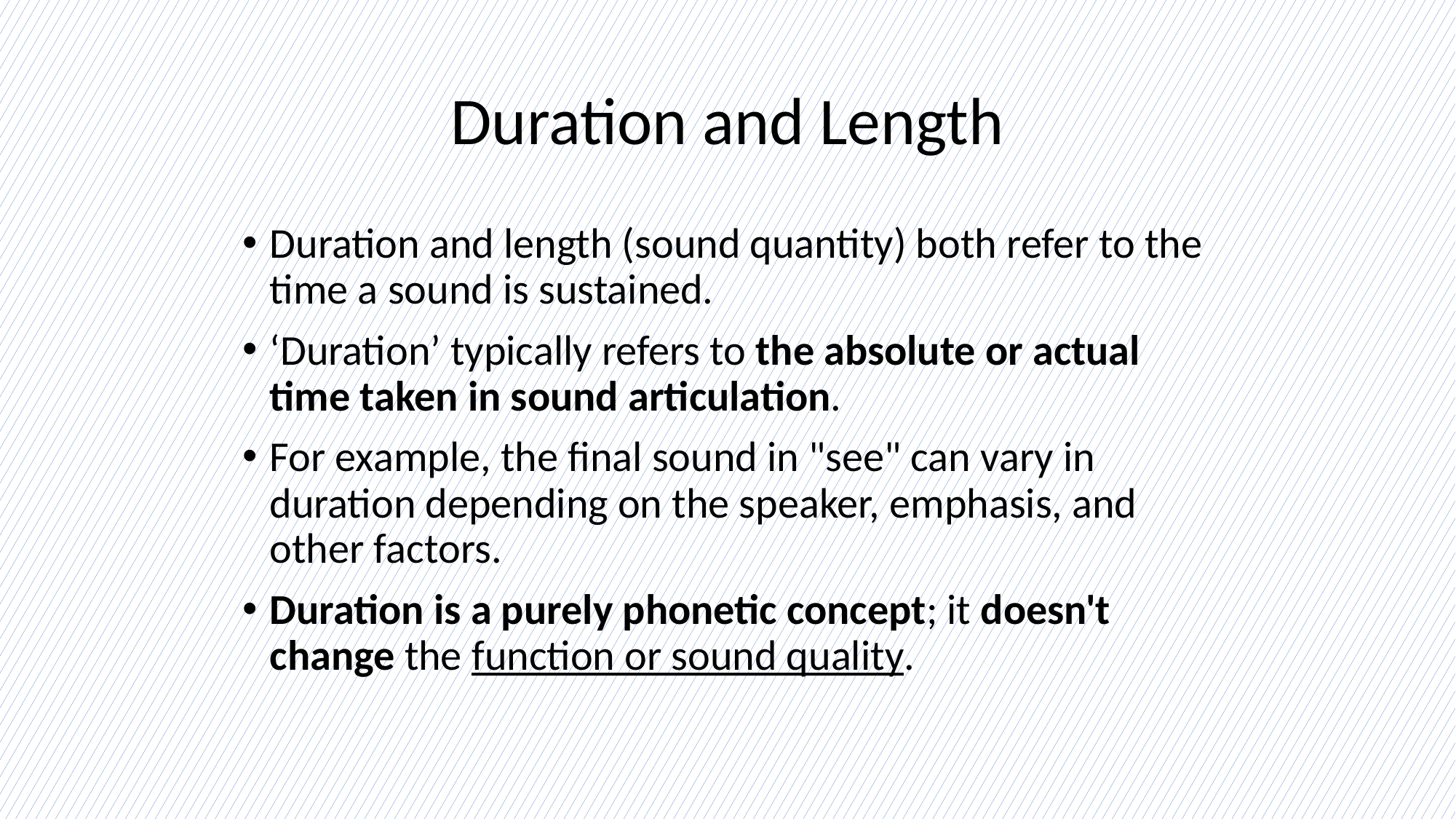

# Duration and Length
Duration and length (sound quantity) both refer to the time a sound is sustained.
‘Duration’ typically refers to the absolute or actual time taken in sound articulation.
For example, the final sound in "see" can vary in duration depending on the speaker, emphasis, and other factors.
Duration is a purely phonetic concept; it doesn't change the function or sound quality.